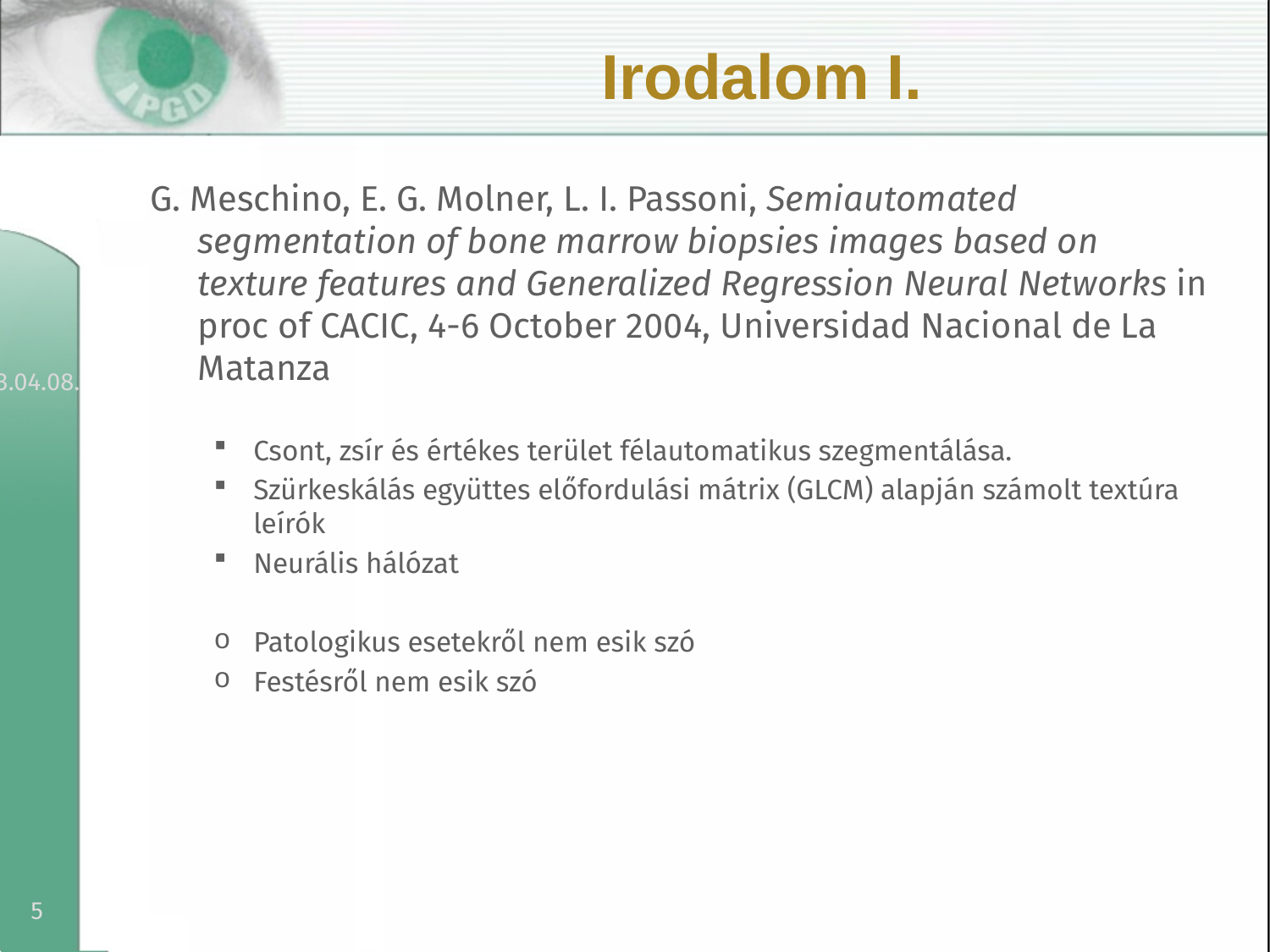

# Irodalom I.
G. Meschino, E. G. Molner, L. I. Passoni, Semiautomated segmentation of bone marrow biopsies images based on texture features and Generalized Regression Neural Networks in proc of CACIC, 4-6 October 2004, Universidad Nacional de La Matanza

Csont, zsír és értékes terület félautomatikus szegmentálása.
Szürkeskálás együttes előfordulási mátrix (GLCM) alapján számolt textúra leírók
Neurális hálózat

Patologikus esetekről nem esik szó
Festésről nem esik szó

2013.04.08.
5